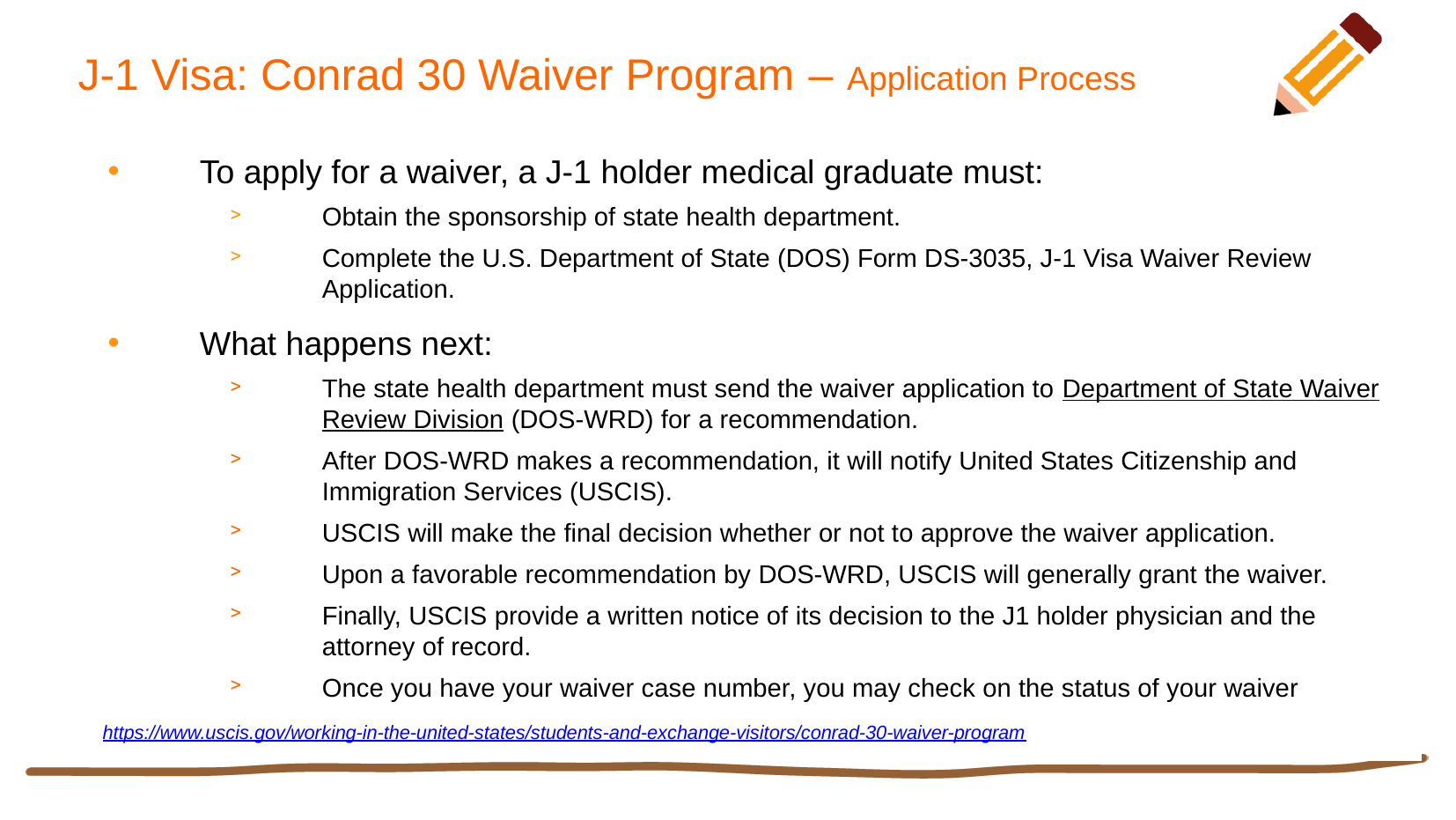

# J-1 Visa: Conrad 30 Waiver Program – Application Process
To apply for a waiver, a J-1 holder medical graduate must:
Obtain the sponsorship of state health department.
Complete the U.S. Department of State (DOS) Form DS-3035, J-1 Visa Waiver Review Application.
What happens next:
The state health department must send the waiver application to Department of State Waiver Review Division (DOS-WRD) for a recommendation.
After DOS-WRD makes a recommendation, it will notify United States Citizenship and Immigration Services (USCIS).
USCIS will make the final decision whether or not to approve the waiver application.
Upon a favorable recommendation by DOS-WRD, USCIS will generally grant the waiver.
Finally, USCIS provide a written notice of its decision to the J1 holder physician and the attorney of record.
Once you have your waiver case number, you may check on the status of your waiver recommendation by visiting the J Visa Waiver Online website.

https://www.uscis.gov/working-in-the-united-states/students-and-exchange-visitors/conrad-30-waiver-program